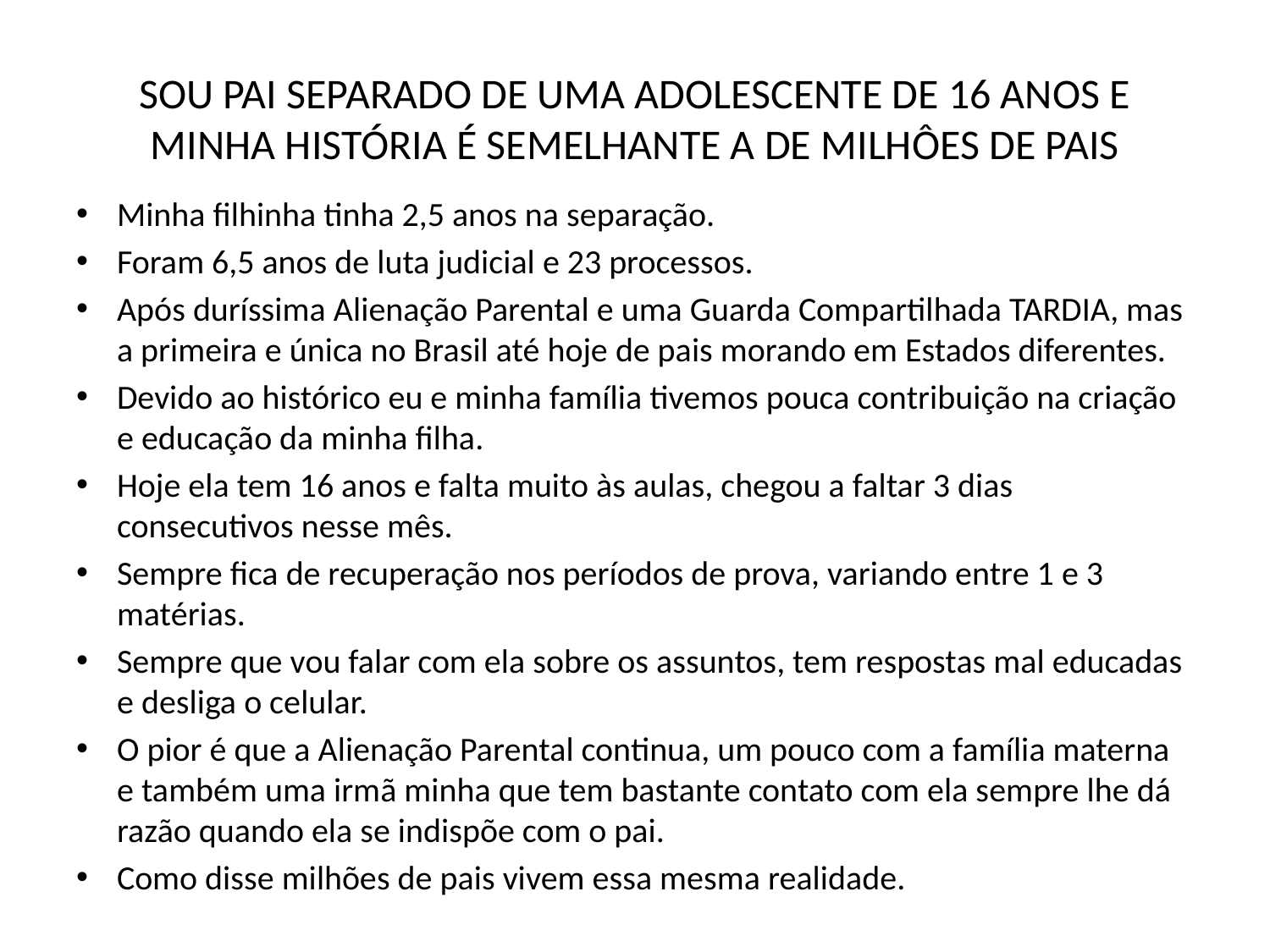

# SOU PAI SEPARADO DE UMA ADOLESCENTE DE 16 ANOS E MINHA HISTÓRIA É SEMELHANTE A DE MILHÔES DE PAIS
Minha filhinha tinha 2,5 anos na separação.
Foram 6,5 anos de luta judicial e 23 processos.
Após duríssima Alienação Parental e uma Guarda Compartilhada TARDIA, mas a primeira e única no Brasil até hoje de pais morando em Estados diferentes.
Devido ao histórico eu e minha família tivemos pouca contribuição na criação e educação da minha filha.
Hoje ela tem 16 anos e falta muito às aulas, chegou a faltar 3 dias consecutivos nesse mês.
Sempre fica de recuperação nos períodos de prova, variando entre 1 e 3 matérias.
Sempre que vou falar com ela sobre os assuntos, tem respostas mal educadas e desliga o celular.
O pior é que a Alienação Parental continua, um pouco com a família materna e também uma irmã minha que tem bastante contato com ela sempre lhe dá razão quando ela se indispõe com o pai.
Como disse milhões de pais vivem essa mesma realidade.